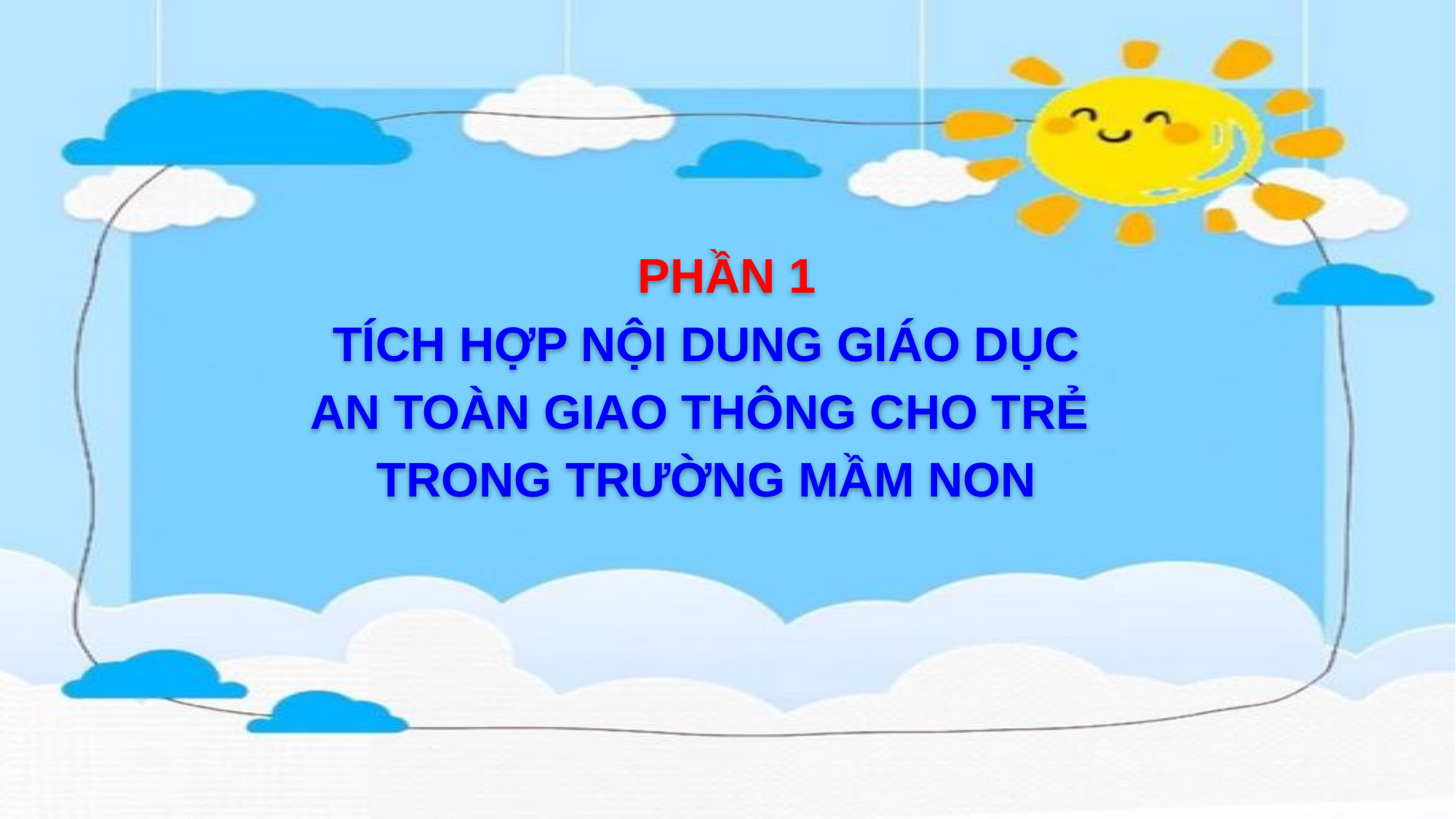

PHẦN 1
 TÍCH HỢP NỘI DUNG GIÁO DỤC
AN TOÀN GIAO THÔNG CHO TRẺ
TRONG TRƯỜNG MẦM NON